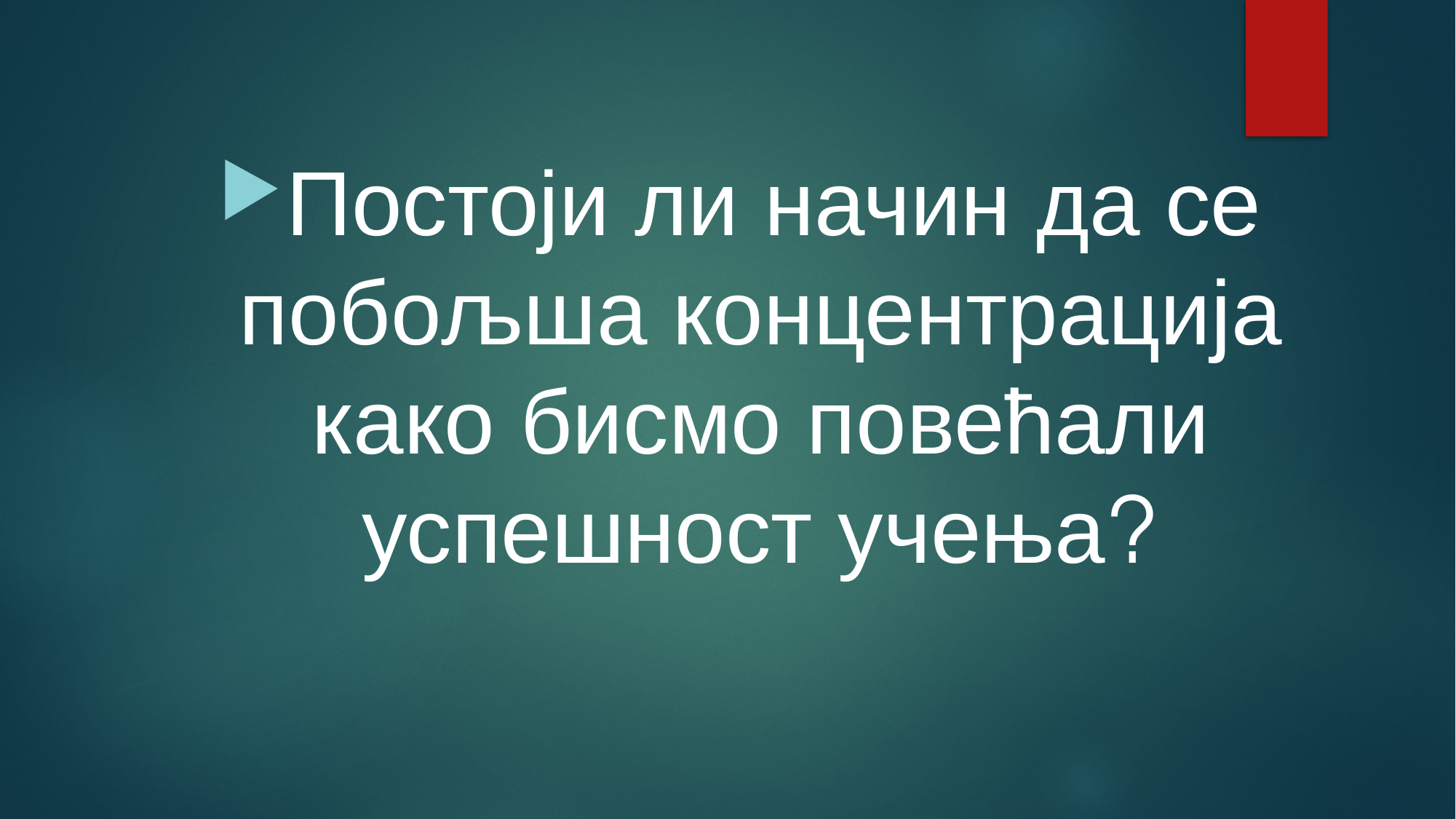

Постоји ли начин да се побољша концентрација како бисмо повећали успешност учења?